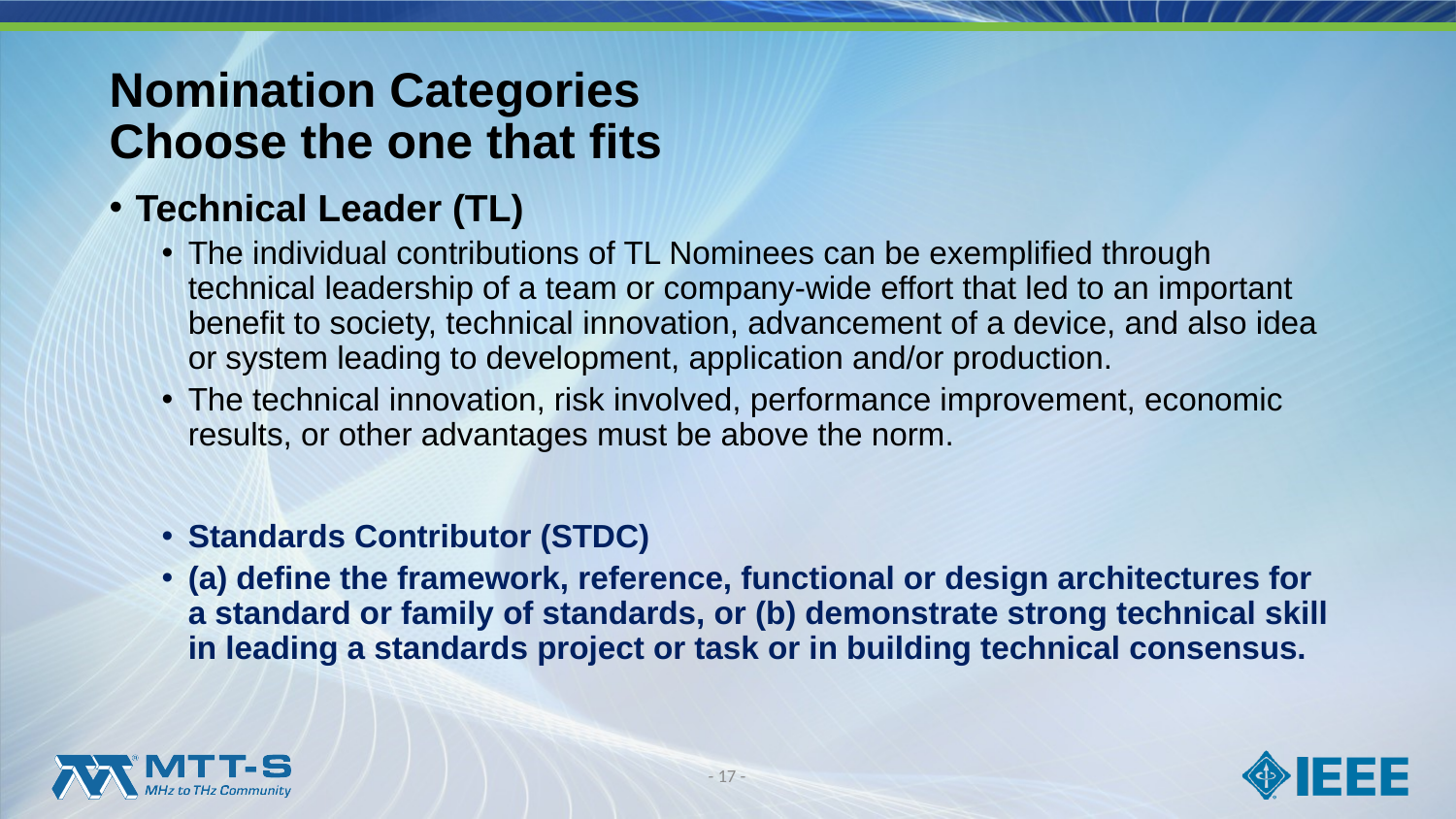

# Nomination Categories Choose the one that fits
Technical Leader (TL)
The individual contributions of TL Nominees can be exemplified through technical leadership of a team or company-wide effort that led to an important benefit to society, technical innovation, advancement of a device, and also idea or system leading to development, application and/or production.
The technical innovation, risk involved, performance improvement, economic results, or other advantages must be above the norm.

Standards Contributor (STDC)
(a) define the framework, reference, functional or design architectures for a standard or family of standards, or (b) demonstrate strong technical skill in leading a standards project or task or in building technical consensus.

- 17 -